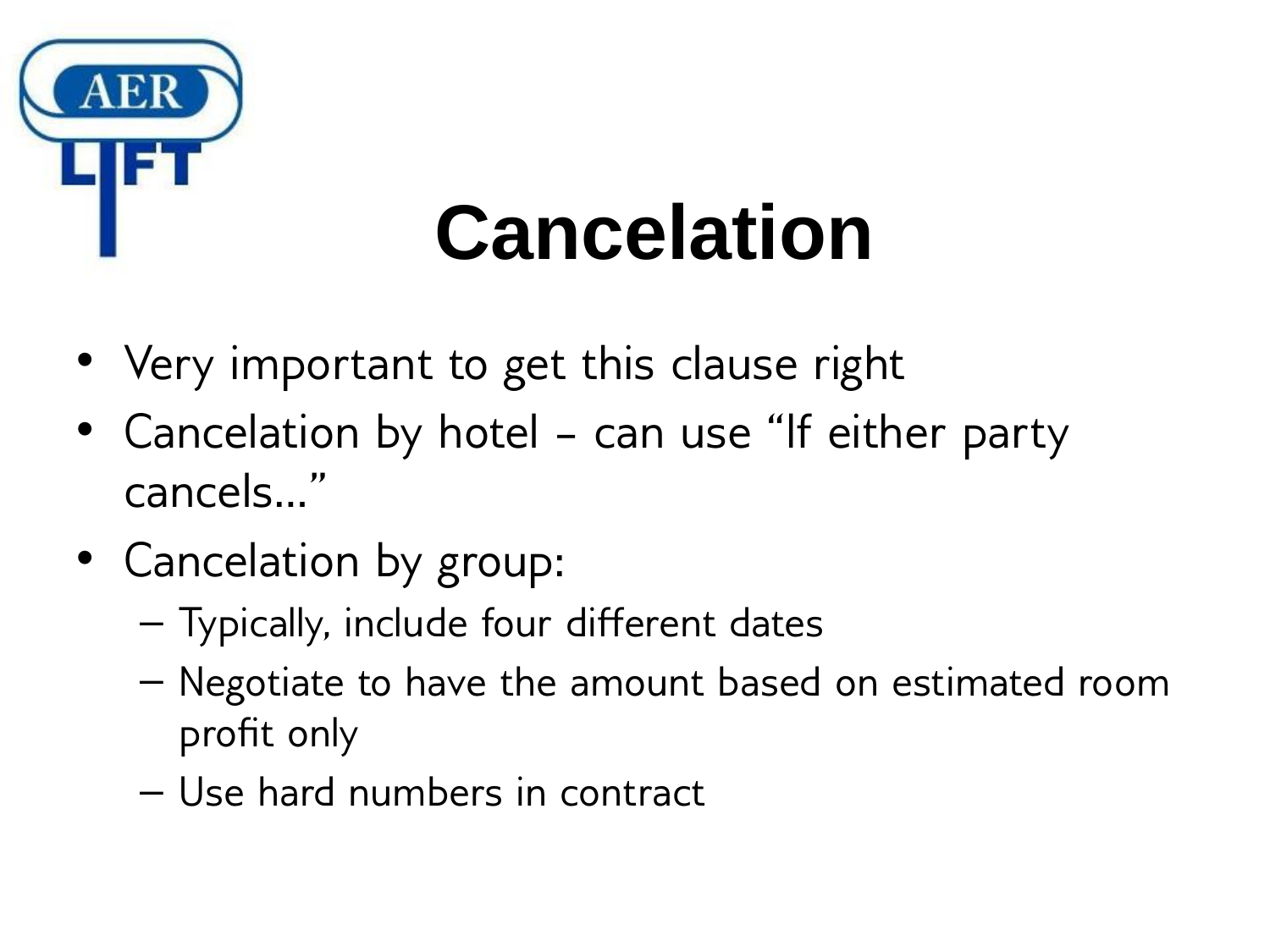

# Cancelation
Very important to get this clause right
Cancelation by hotel – can use “If either party cancels…”
Cancelation by group:
Typically, include four different dates
Negotiate to have the amount based on estimated room profit only
Use hard numbers in contract